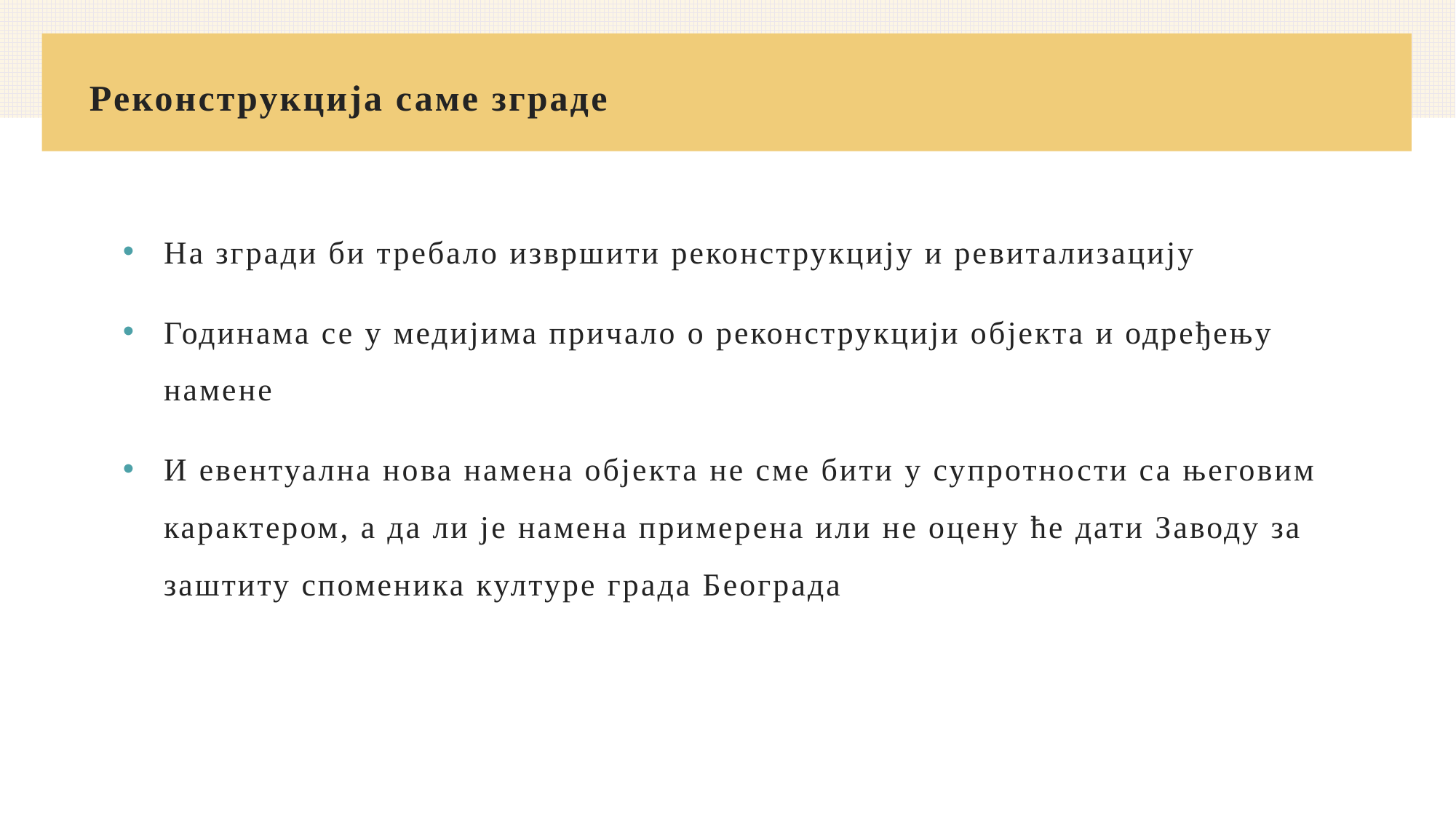

# Реконструкција саме зграде
На згради би требало извршити реконструкцију и ревитализацију
Годинама се у медијима причало о реконструкцији објекта и одређењу намене
И евентуална нова намена објекта не сме бити у супротности са његовим карактером, а да ли је намена примерена или не оцену ће дати Заводу за заштиту споменика културе града Београда